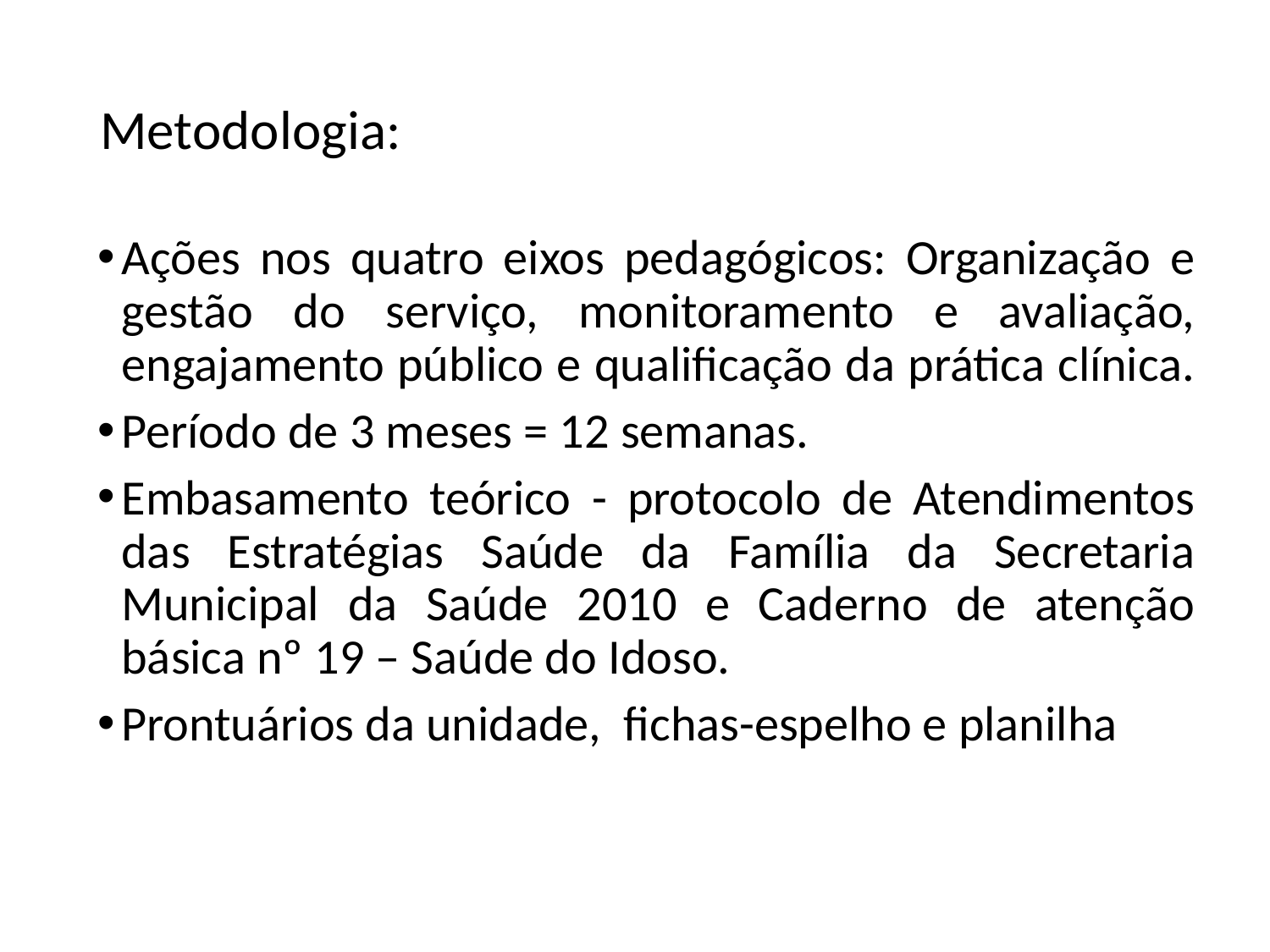

# Metodologia:
Ações nos quatro eixos pedagógicos: Organização e gestão do serviço, monitoramento e avaliação, engajamento público e qualificação da prática clínica.
Período de 3 meses = 12 semanas.
Embasamento teórico - protocolo de Atendimentos das Estratégias Saúde da Família da Secretaria Municipal da Saúde 2010 e Caderno de atenção básica nº 19 – Saúde do Idoso.
Prontuários da unidade,  fichas-espelho e planilha